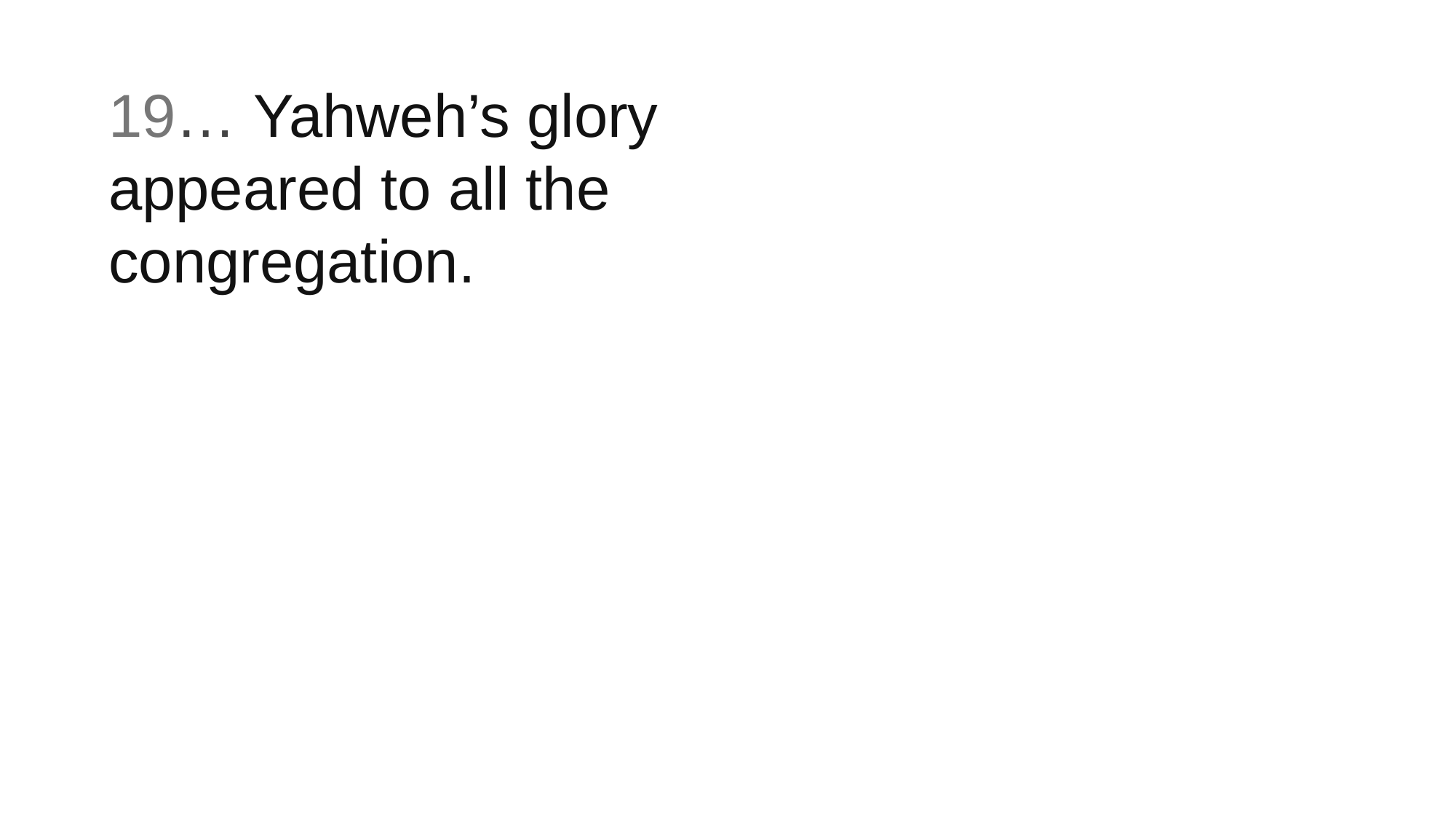

1 Samuel
19… Yahweh’s glory appeared to all the congregation.